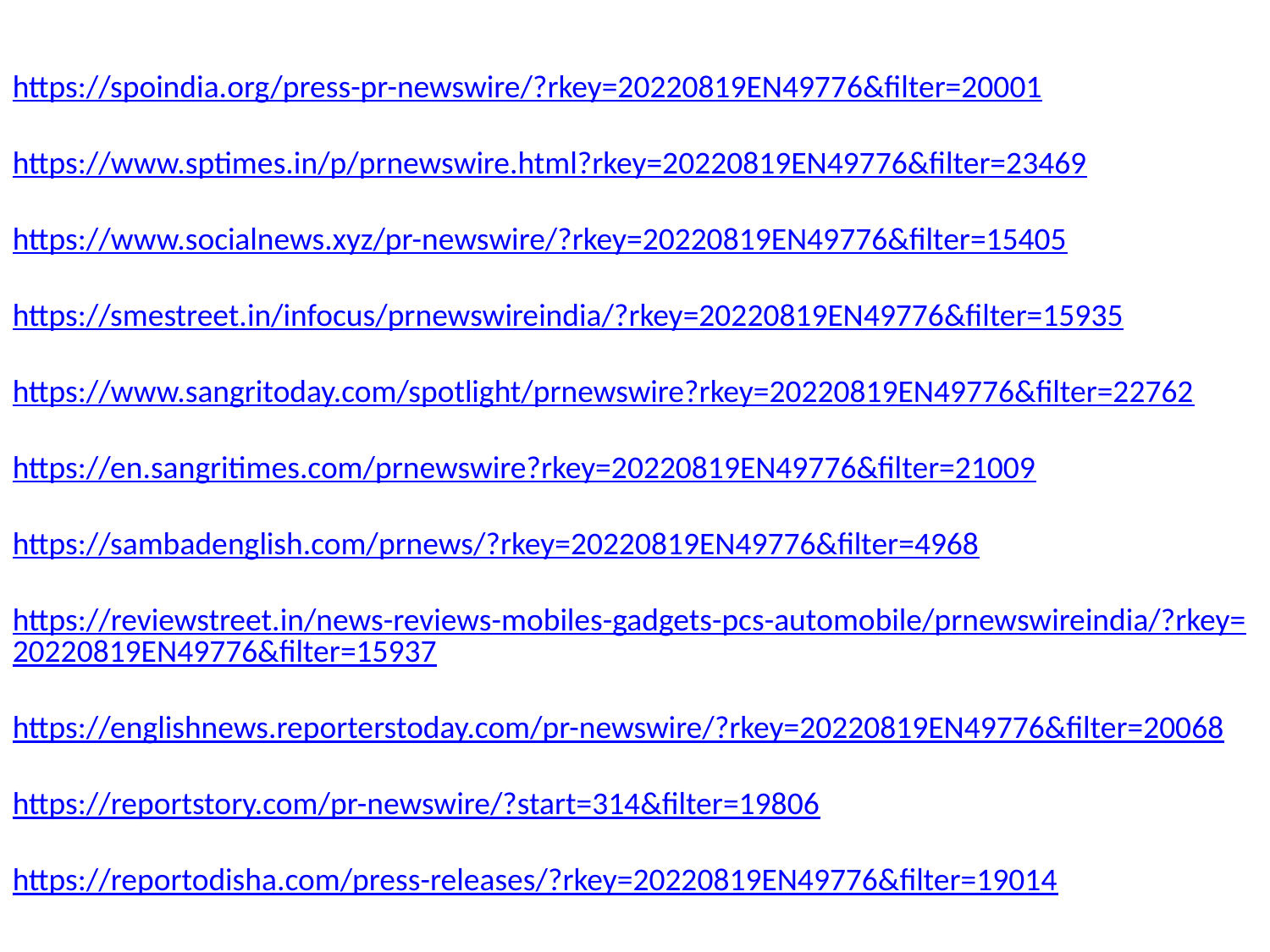

https://spoindia.org/press-pr-newswire/?rkey=20220819EN49776&filter=20001

https://www.sptimes.in/p/prnewswire.html?rkey=20220819EN49776&filter=23469

https://www.socialnews.xyz/pr-newswire/?rkey=20220819EN49776&filter=15405

https://smestreet.in/infocus/prnewswireindia/?rkey=20220819EN49776&filter=15935

https://www.sangritoday.com/spotlight/prnewswire?rkey=20220819EN49776&filter=22762

https://en.sangritimes.com/prnewswire?rkey=20220819EN49776&filter=21009

https://sambadenglish.com/prnews/?rkey=20220819EN49776&filter=4968

https://reviewstreet.in/news-reviews-mobiles-gadgets-pcs-automobile/prnewswireindia/?rkey=20220819EN49776&filter=15937

https://englishnews.reporterstoday.com/pr-newswire/?rkey=20220819EN49776&filter=20068

https://reportstory.com/pr-newswire/?start=314&filter=19806

https://reportodisha.com/press-releases/?rkey=20220819EN49776&filter=19014